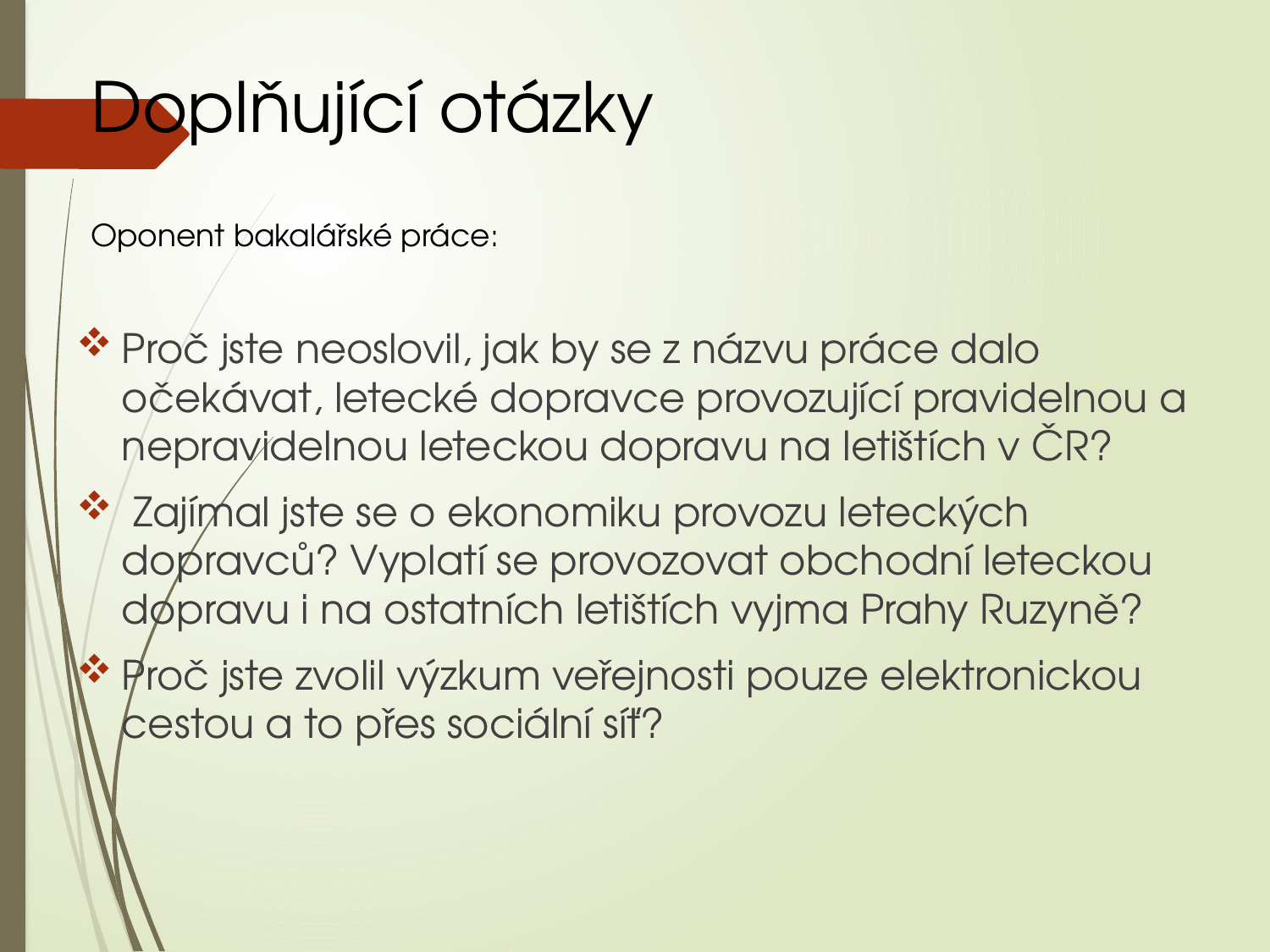

Doplňující otázky

Oponent bakalářské práce:

Proč jste neoslovil, jak by se z názvu práce dalo očekávat, letecké dopravce provozující pravidelnou a nepravidelnou leteckou dopravu na letištích v ČR?
 Zajímal jste se o ekonomiku provozu leteckých dopravců? Vyplatí se provozovat obchodní leteckou dopravu i na ostatních letištích vyjma Prahy Ruzyně?
Proč jste zvolil výzkum veřejnosti pouze elektronickou cestou a to přes sociální síť?